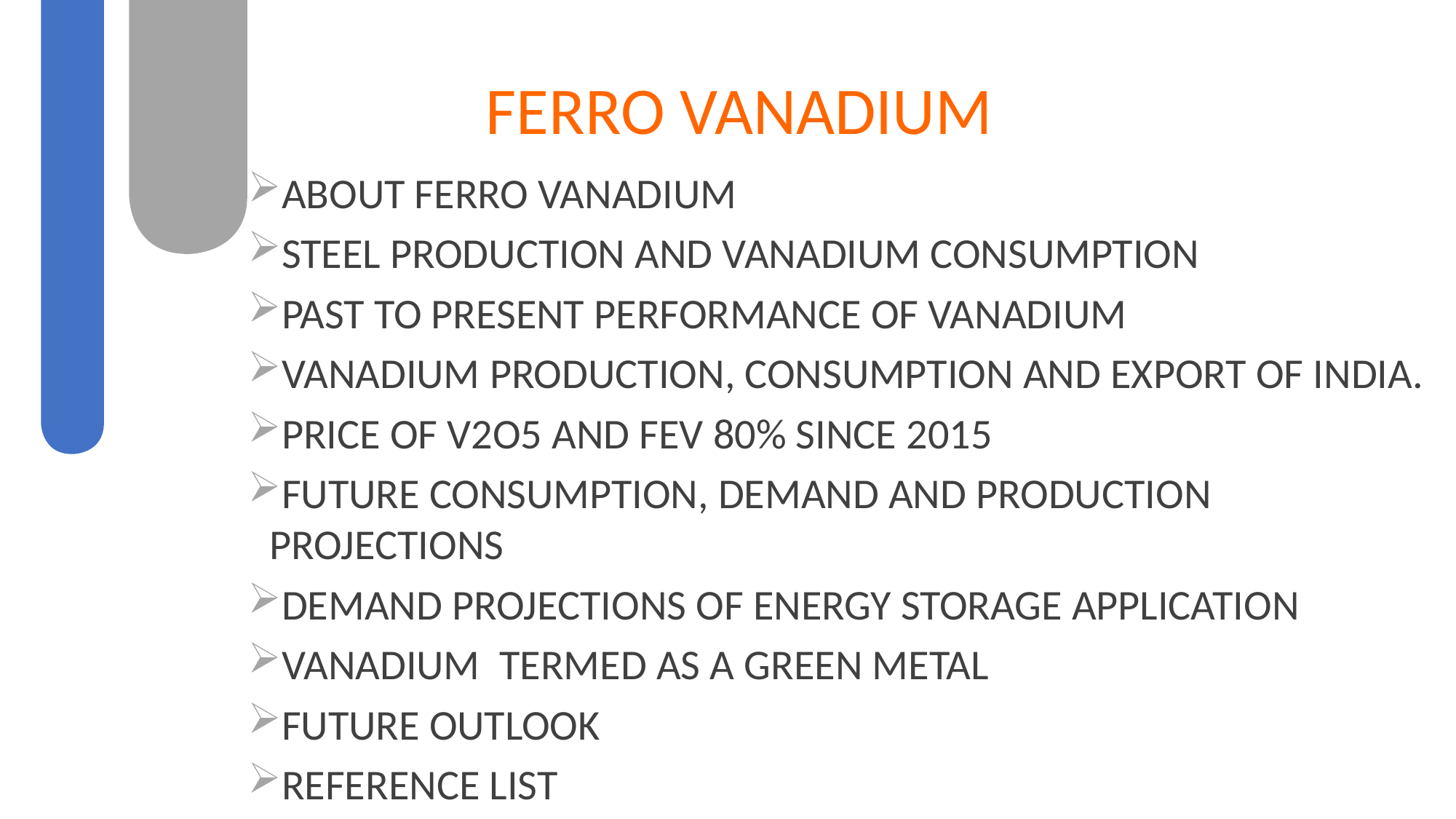

# FERRO VANADIUM
ABOUT FERRO VANADIUM
STEEL PRODUCTION AND VANADIUM CONSUMPTION
PAST TO PRESENT PERFORMANCE OF VANADIUM
VANADIUM PRODUCTION, CONSUMPTION AND EXPORT OF INDIA.
PRICE OF V2O5 AND FEV 80% SINCE 2015
FUTURE CONSUMPTION, DEMAND AND PRODUCTION PROJECTIONS
DEMAND PROJECTIONS OF ENERGY STORAGE APPLICATION
VANADIUM  TERMED AS A GREEN METAL
FUTURE OUTLOOK
REFERENCE LIST